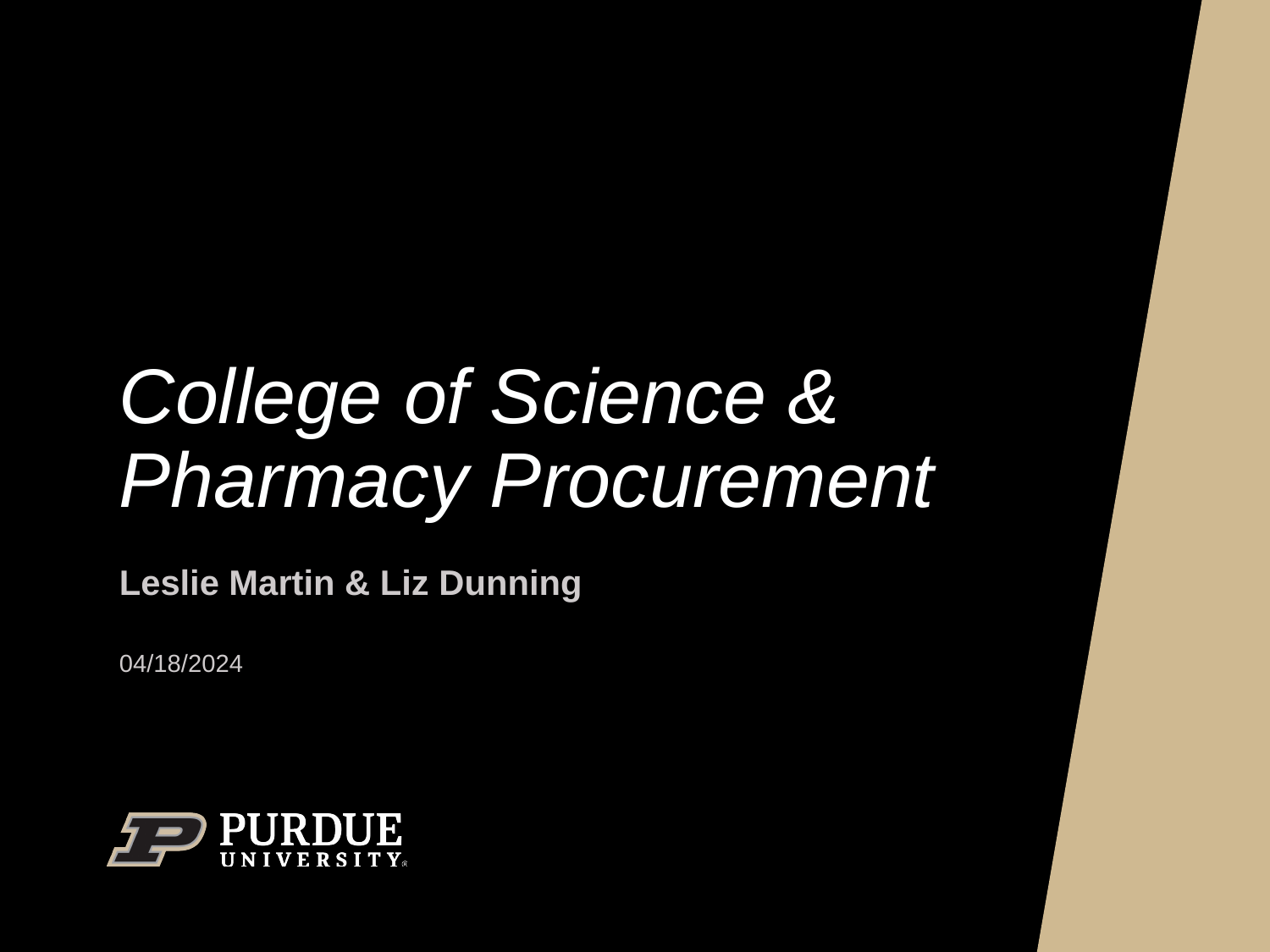

# College of Science & Pharmacy Procurement
Leslie Martin & Liz Dunning
04/18/2024